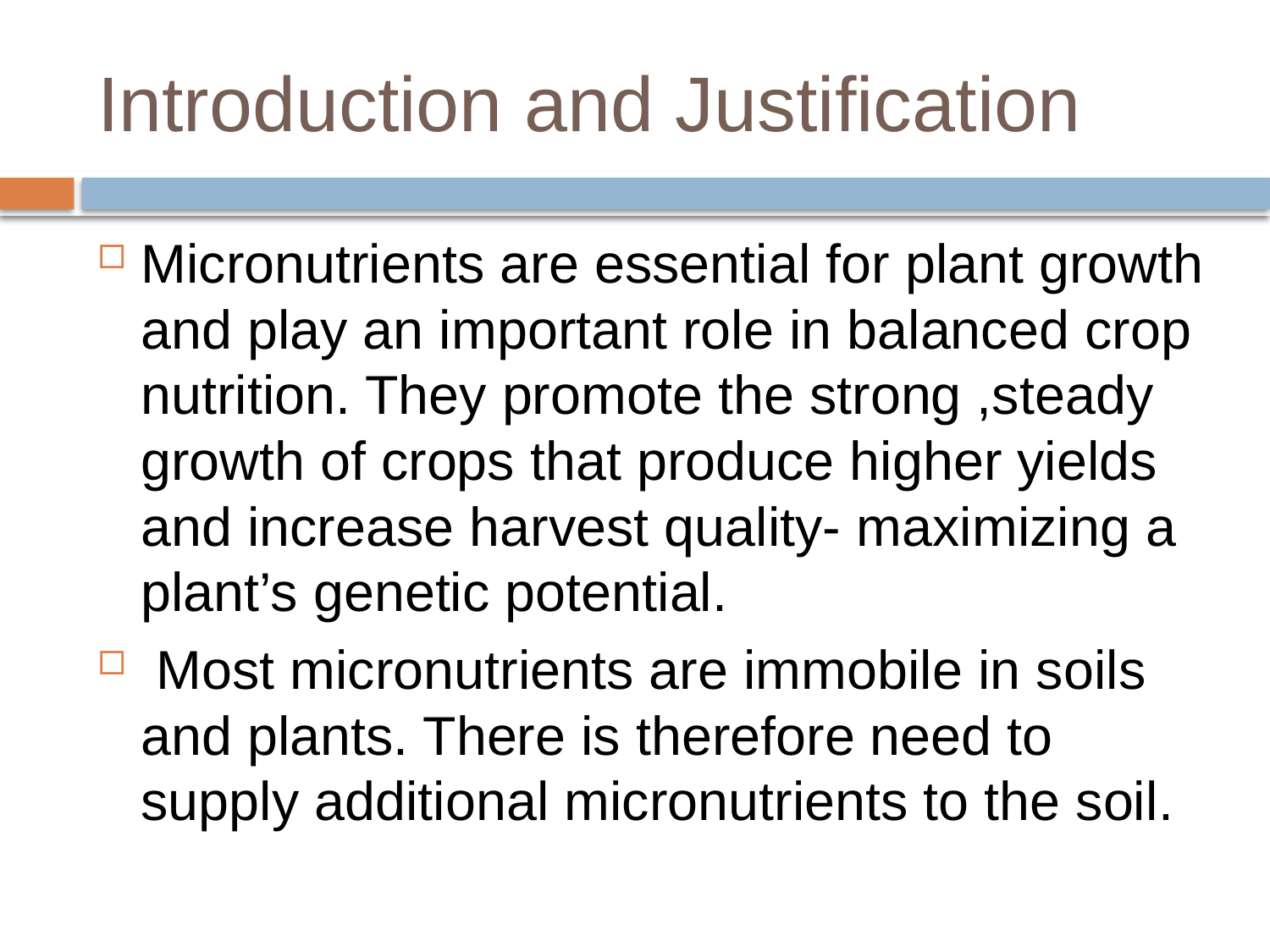

# Introduction and Justification
Micronutrients are essential for plant growth and play an important role in balanced crop nutrition. They promote the strong ,steady growth of crops that produce higher yields and increase harvest quality- maximizing a plant’s genetic potential.
 Most micronutrients are immobile in soils and plants. There is therefore need to supply additional micronutrients to the soil.